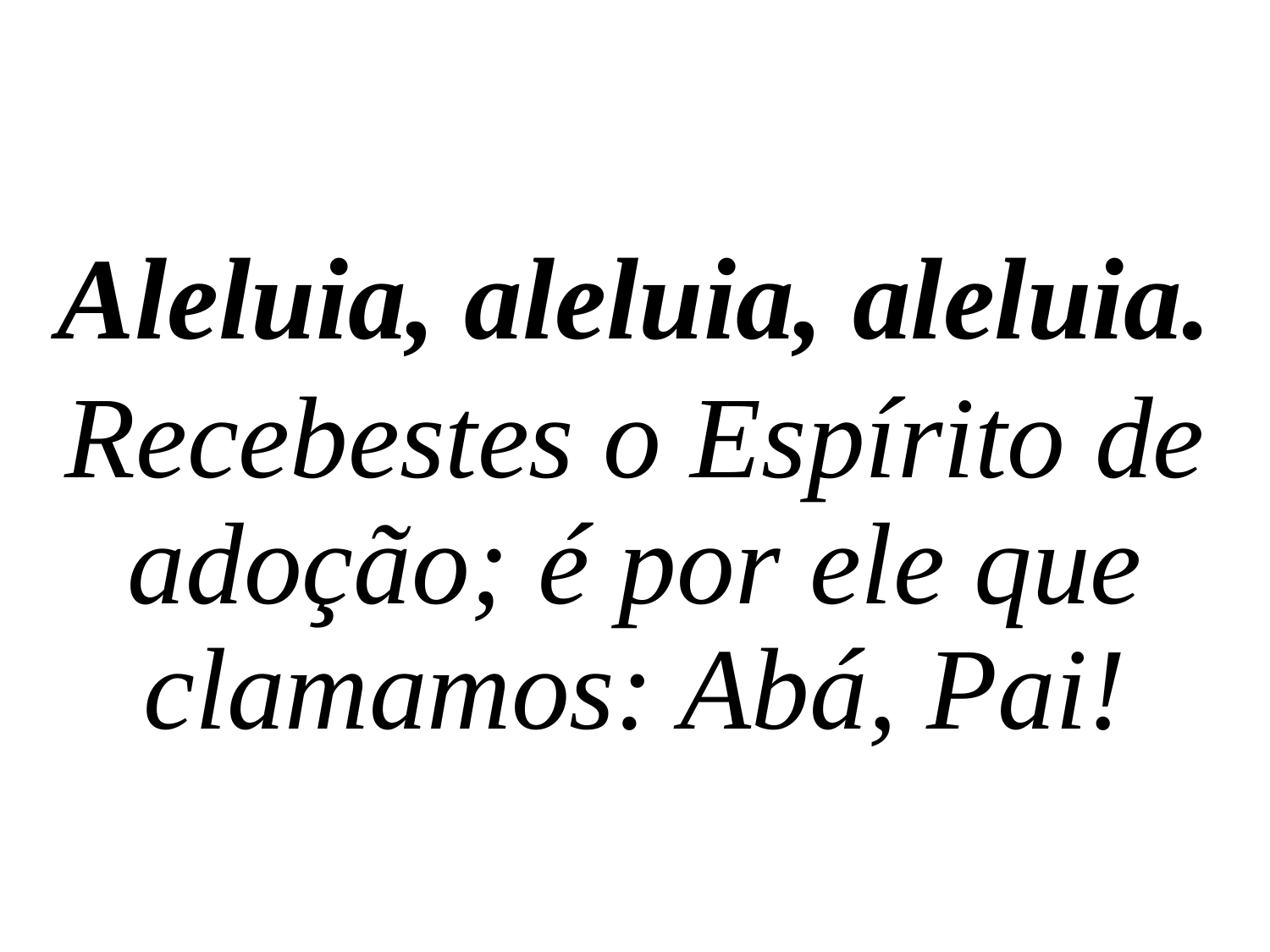

Aleluia, aleluia, aleluia.
Recebestes o Espírito de adoção; é por ele que clamamos: Abá, Pai!